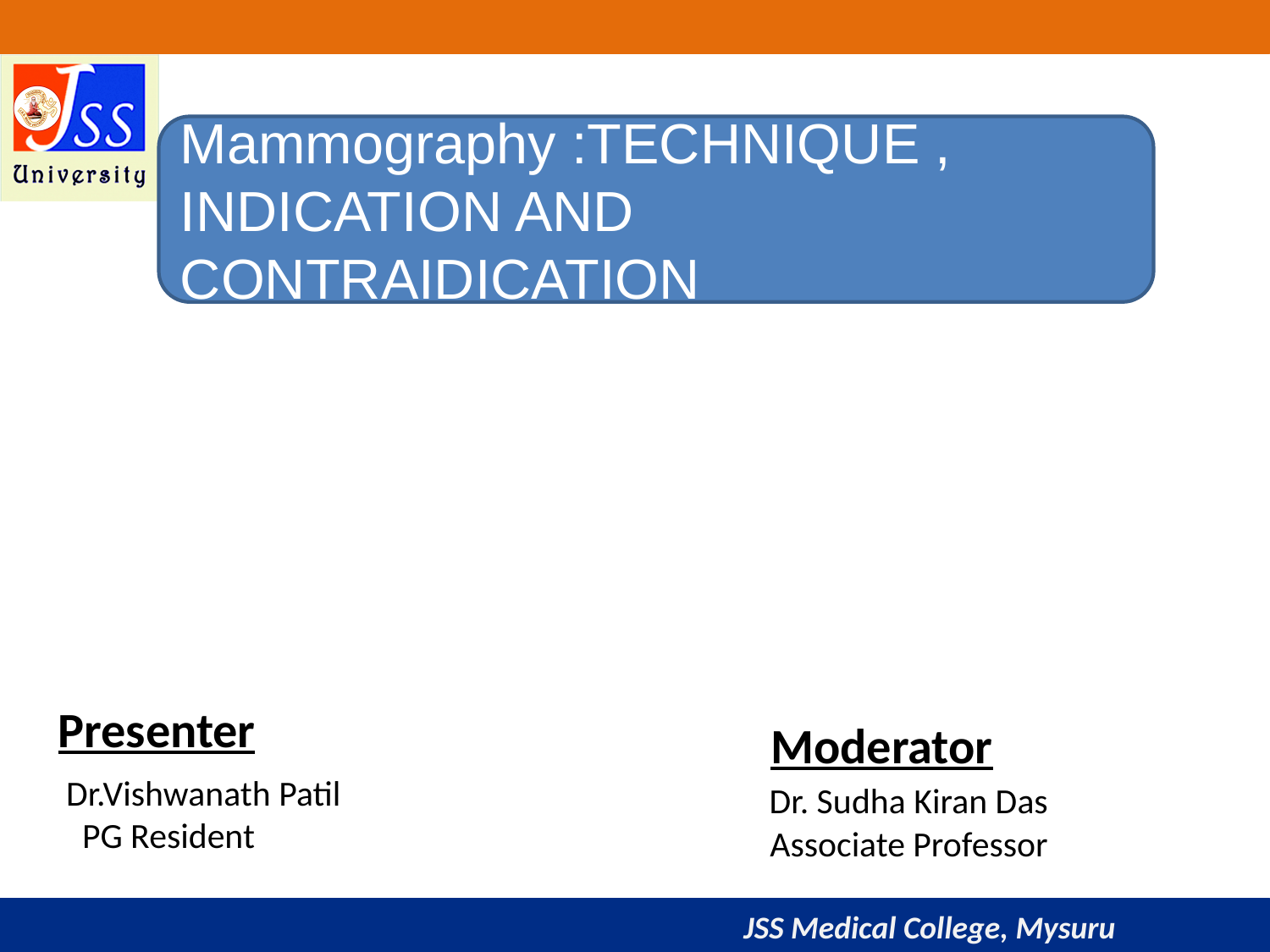

Mammography :TECHNIQUE , INDICATION AND CONTRAIDICATION
Presenter
Moderator
 Dr.Vishwanath Patil
   PG Resident
     Dr. Sudha Kiran Das
      Associate Professor